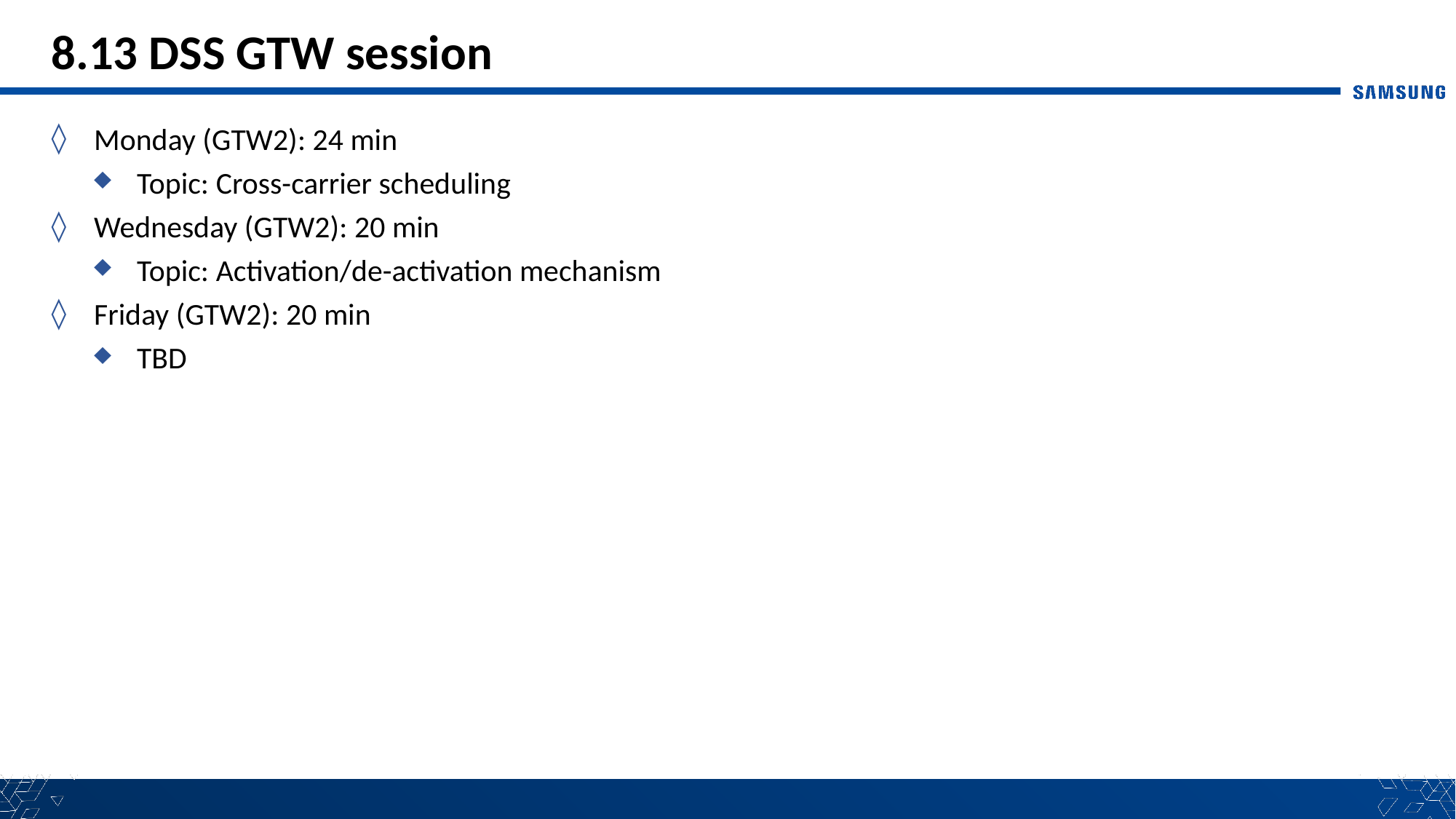

# 8.13 DSS GTW session
Monday (GTW2): 24 min
Topic: Cross-carrier scheduling
Wednesday (GTW2): 20 min
Topic: Activation/de-activation mechanism
Friday (GTW2): 20 min
TBD